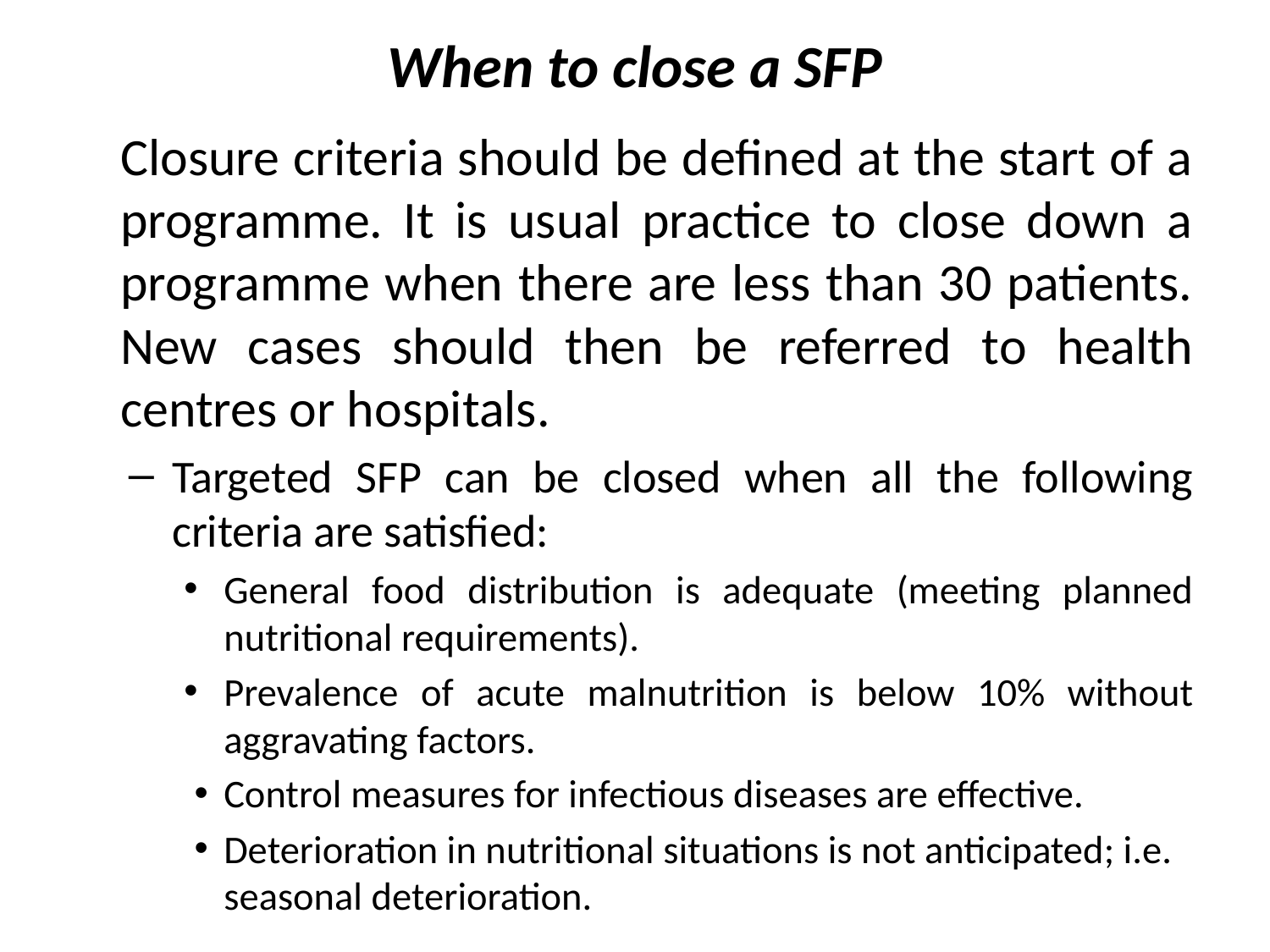

# When to close a SFP
	Closure criteria should be defined at the start of a programme. It is usual practice to close down a programme when there are less than 30 patients. New cases should then be referred to health centres or hospitals.
Targeted SFP can be closed when all the following criteria are satisfied:
General food distribution is adequate (meeting planned nutritional requirements).
Prevalence of acute malnutrition is below 10% without aggravating factors.
Control measures for infectious diseases are effective.
Deterioration in nutritional situations is not anticipated; i.e. seasonal deterioration.